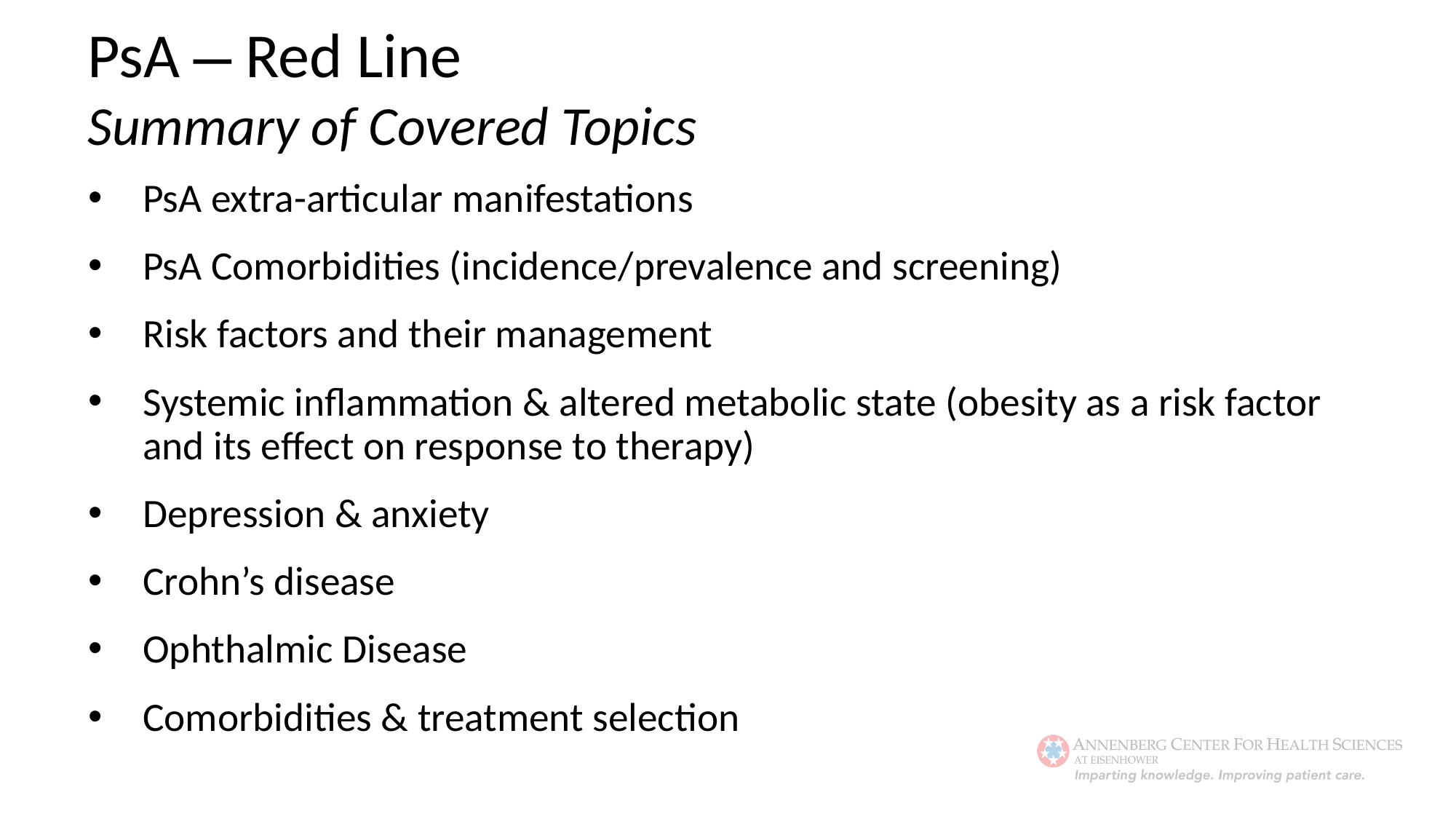

PsA ⎼ Red Line
Summary of Covered Topics
PsA extra-articular manifestations
PsA Comorbidities (incidence/prevalence and screening)
Risk factors and their management
Systemic inflammation & altered metabolic state (obesity as a risk factor and its effect on response to therapy)
Depression & anxiety
Crohn’s disease
Ophthalmic Disease
Comorbidities & treatment selection